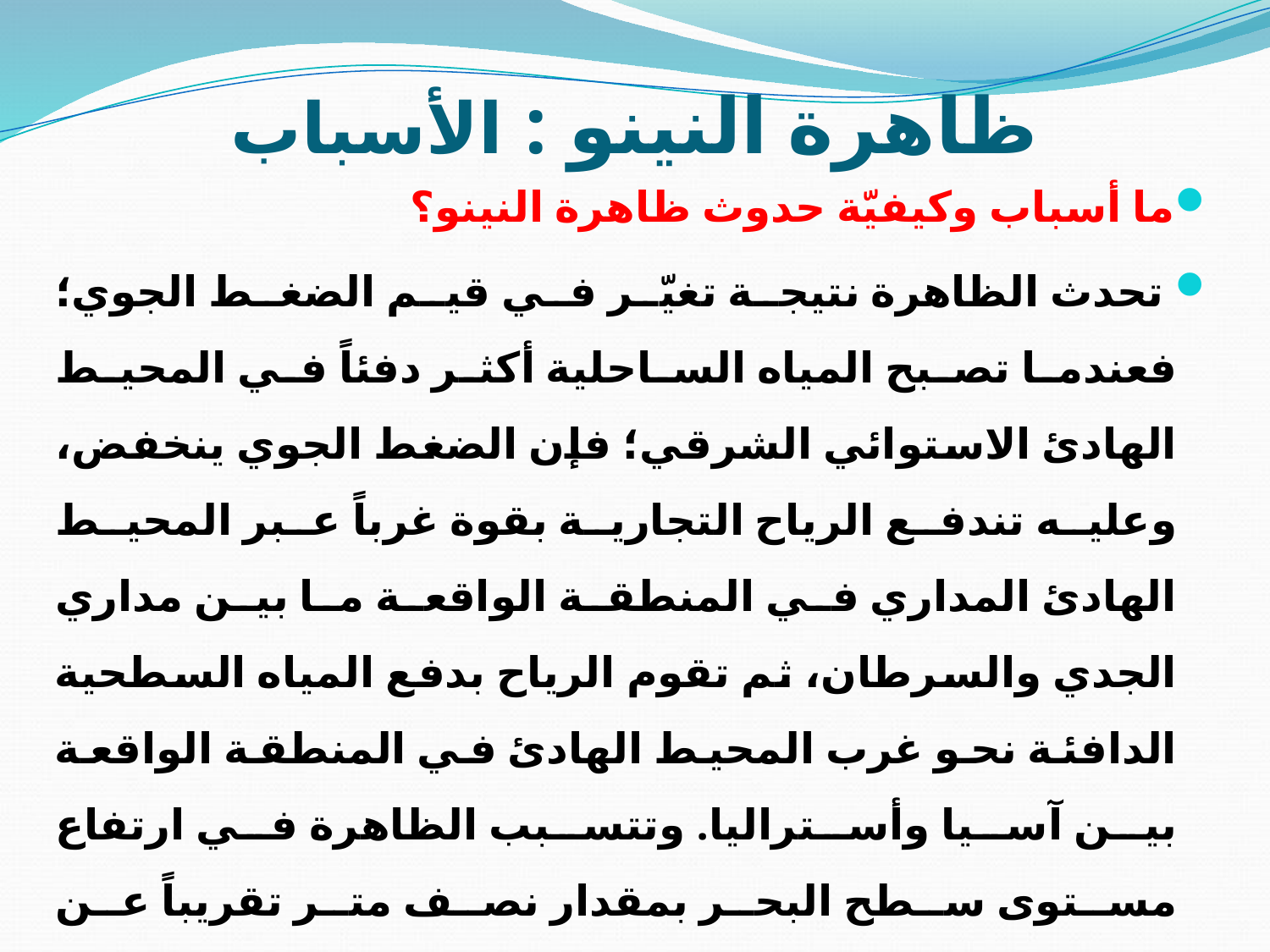

# ظاهرة النينو : الأسباب
ما أسباب وكيفيّة حدوث ظاهرة النينو؟
 تحدث الظاهرة نتيجة تغيّر في قيم الضغط الجوي؛ فعندما تصبح المياه الساحلية أكثر دفئاً في المحيط الهادئ الاستوائي الشرقي؛ فإن الضغط الجوي ينخفض، وعليه تندفع الرياح التجارية بقوة غرباً عبر المحيط الهادئ المداري في المنطقة الواقعة ما بين مداري الجدي والسرطان، ثم تقوم الرياح بدفع المياه السطحية الدافئة نحو غرب المحيط الهادئ في المنطقة الواقعة بين آسيا وأستراليا. وتتسبب الظاهرة في ارتفاع مستوى سطح البحر بمقدار نصف متر تقريباً عن المستوى الطبيعي.
وفي هذا الصدد كانت هناك مجموعة من النظريات والتفسيرات التي حددت العوامل والأسباب المؤدية لحدوث النينو، والتي تتضمن التفاعل ما بين المحيط والغلاف الجوي، وما ينتج عنه من تغير في حركة الرياح، وتحديداً في الجنوب الشرقي، كذلك الاختلال في طبقة الأرض المسماة بالأديم، والذي ينتج عنها كوارث طبيعية كالزلازل والبراكين.